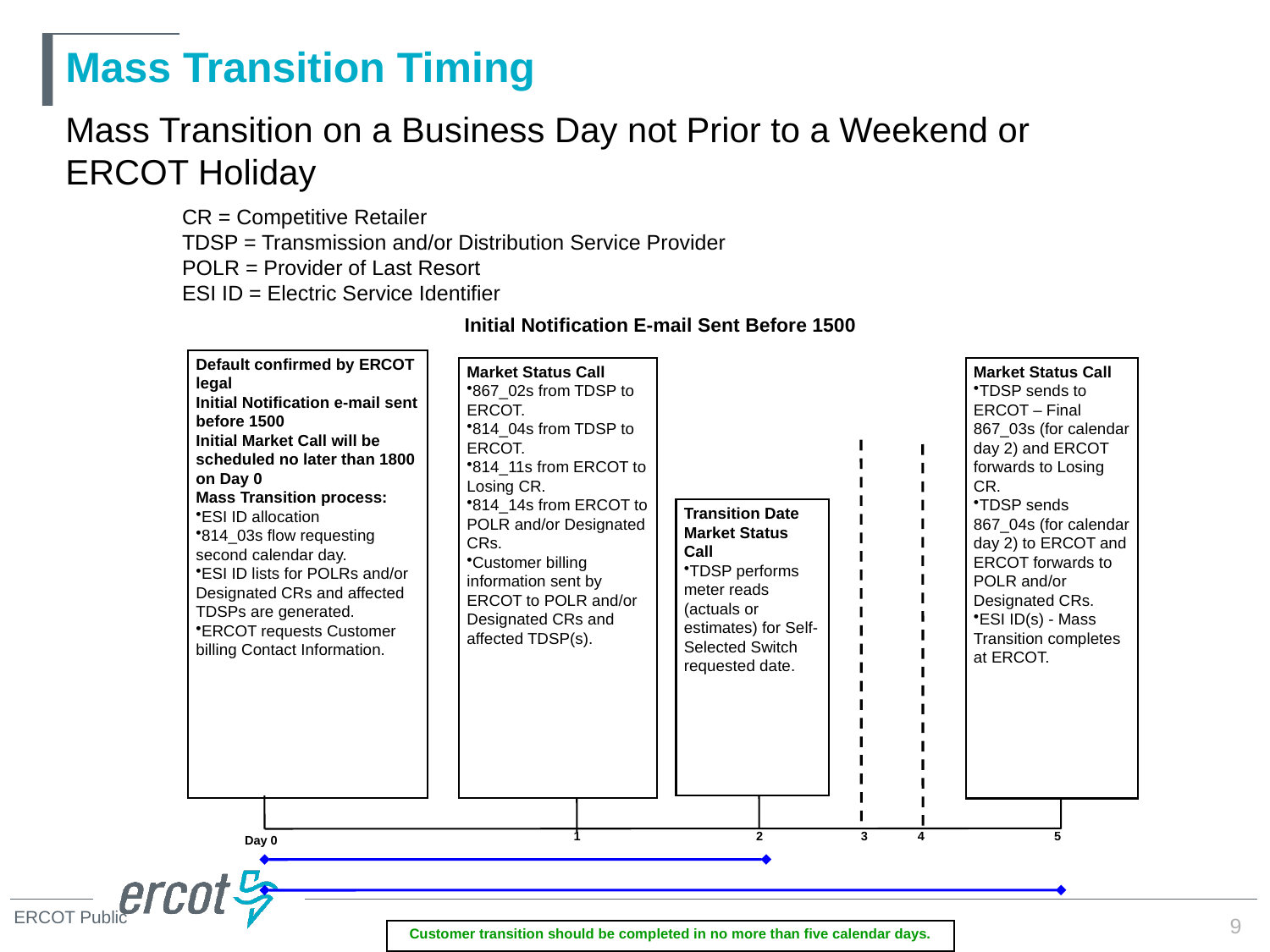

# Mass Transition Timing
Mass Transition on a Business Day not Prior to a Weekend or ERCOT Holiday
CR = Competitive Retailer
TDSP = Transmission and/or Distribution Service Provider
POLR = Provider of Last Resort
ESI ID = Electric Service Identifier

Initial Notification E-mail Sent Before 1500

Default confirmed by ERCOT legal
Initial Notification e-mail sent before 1500
Initial Market Call will be scheduled no later than 1800 on Day 0
Mass Transition process:
ESI ID allocation
814_03s flow requesting second calendar day.
ESI ID lists for POLRs and/or Designated CRs and affected TDSPs are generated.
ERCOT requests Customer billing Contact Information.
Market Status Call
867_02s from TDSP to ERCOT.
814_04s from TDSP to ERCOT.
814_11s from ERCOT to Losing CR.
814_14s from ERCOT to POLR and/or Designated CRs.
Customer billing information sent by ERCOT to POLR and/or Designated CRs and affected TDSP(s).
Market Status Call
TDSP sends to ERCOT – Final 867_03s (for calendar day 2) and ERCOT forwards to Losing CR.
TDSP sends 867_04s (for calendar day 2) to ERCOT and ERCOT forwards to POLR and/or Designated CRs.
ESI ID(s) - Mass Transition completes at ERCOT.

Transition Date
Market Status Call
TDSP performs meter reads (actuals or estimates) for Self-Selected Switch requested date.

1
2
3
4
5

Day 0

Customer transition should be completed in no more than five calendar days.
9